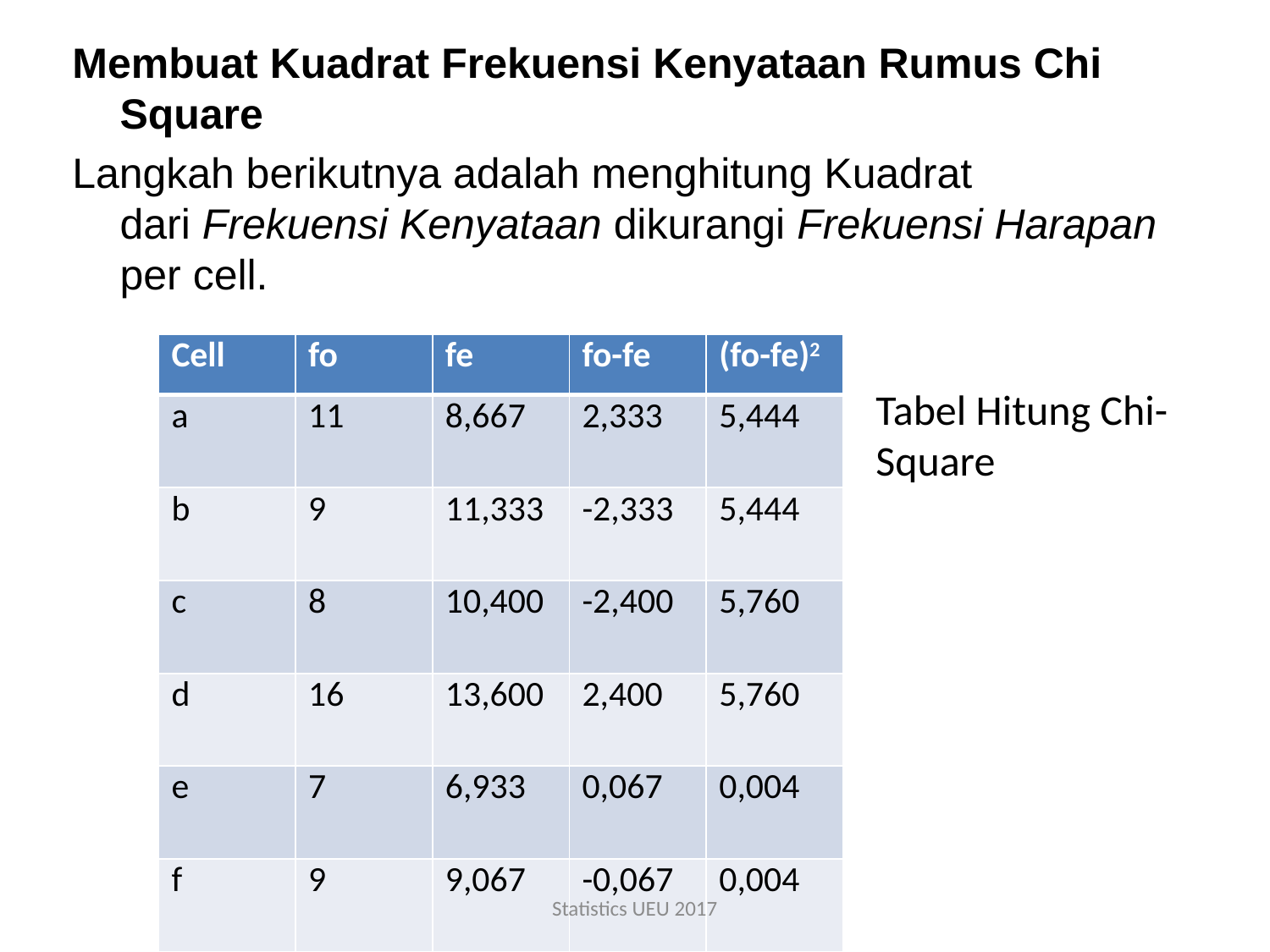

Membuat Kuadrat Frekuensi Kenyataan Rumus Chi Square
Langkah berikutnya adalah menghitung Kuadrat dari Frekuensi Kenyataan dikurangi Frekuensi Harapan per cell.

| Cell | fo | fe | fo-fe | (fo-fe)2 |
| --- | --- | --- | --- | --- |
| a | 11 | 8,667 | 2,333 | 5,444 |
| b | 9 | 11,333 | -2,333 | 5,444 |
| c | 8 | 10,400 | -2,400 | 5,760 |
| d | 16 | 13,600 | 2,400 | 5,760 |
| e | 7 | 6,933 | 0,067 | 0,004 |
| f | 9 | 9,067 | -0,067 | 0,004 |
Tabel Hitung Chi- Square
Statistics UEU 2017